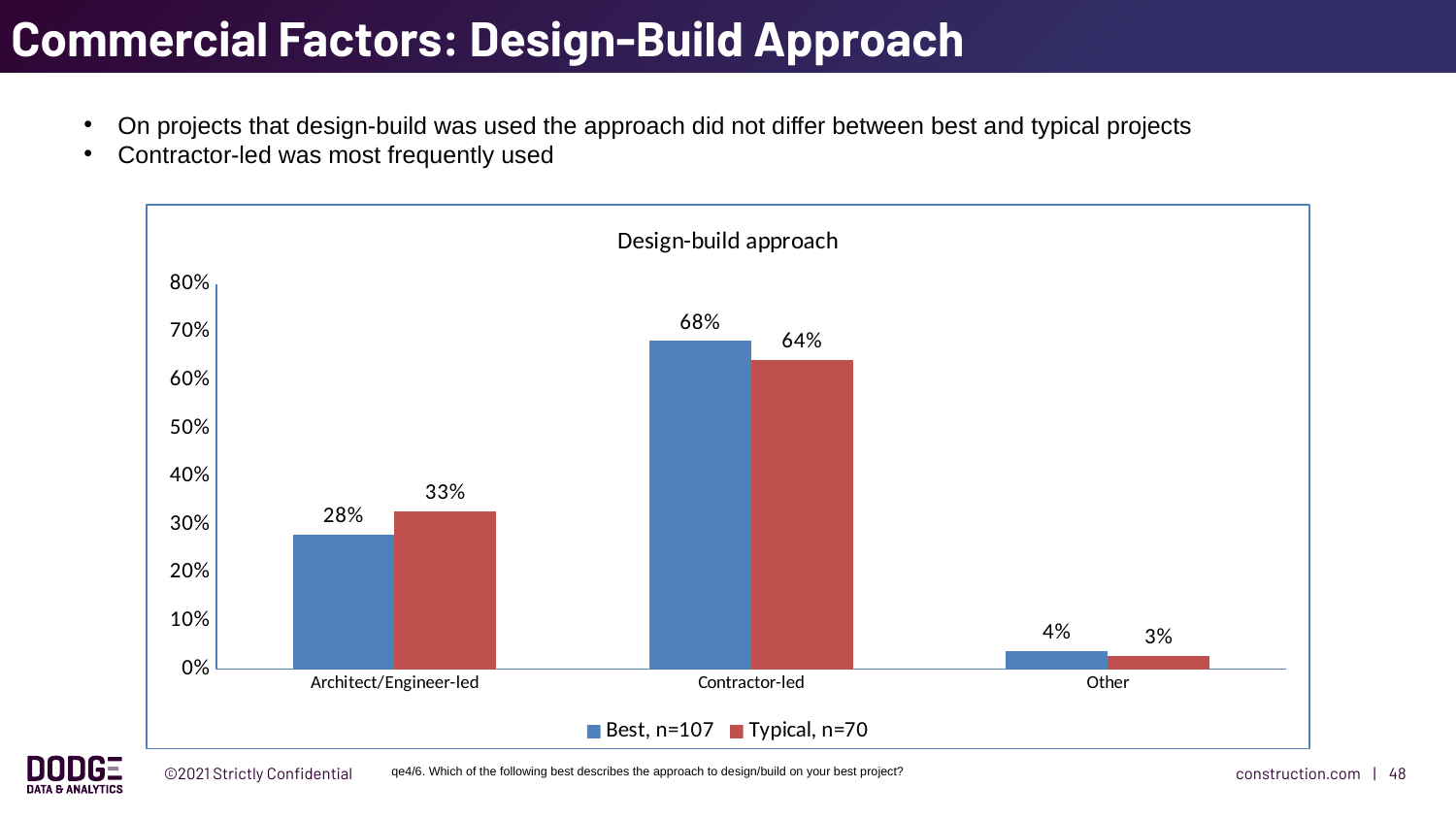

Commercial Factors: Design-Build Approach
On projects that design-build was used the approach did not differ between best and typical projects
Contractor-led was most frequently used

### Chart: Design-build approach

| Category | Best, n=107 | Typical, n=70 |
|---|---|---|
| Architect/Engineer-led | 0.2803738317757009 | 0.3285714285714285 |
| Contractor-led | 0.6822429906542056 | 0.6428571428571429 |
| Other | 0.037383177570093455 | 0.02857142857142857 |
qe4/6. Which of the following best describes the approach to design/build on your best project?